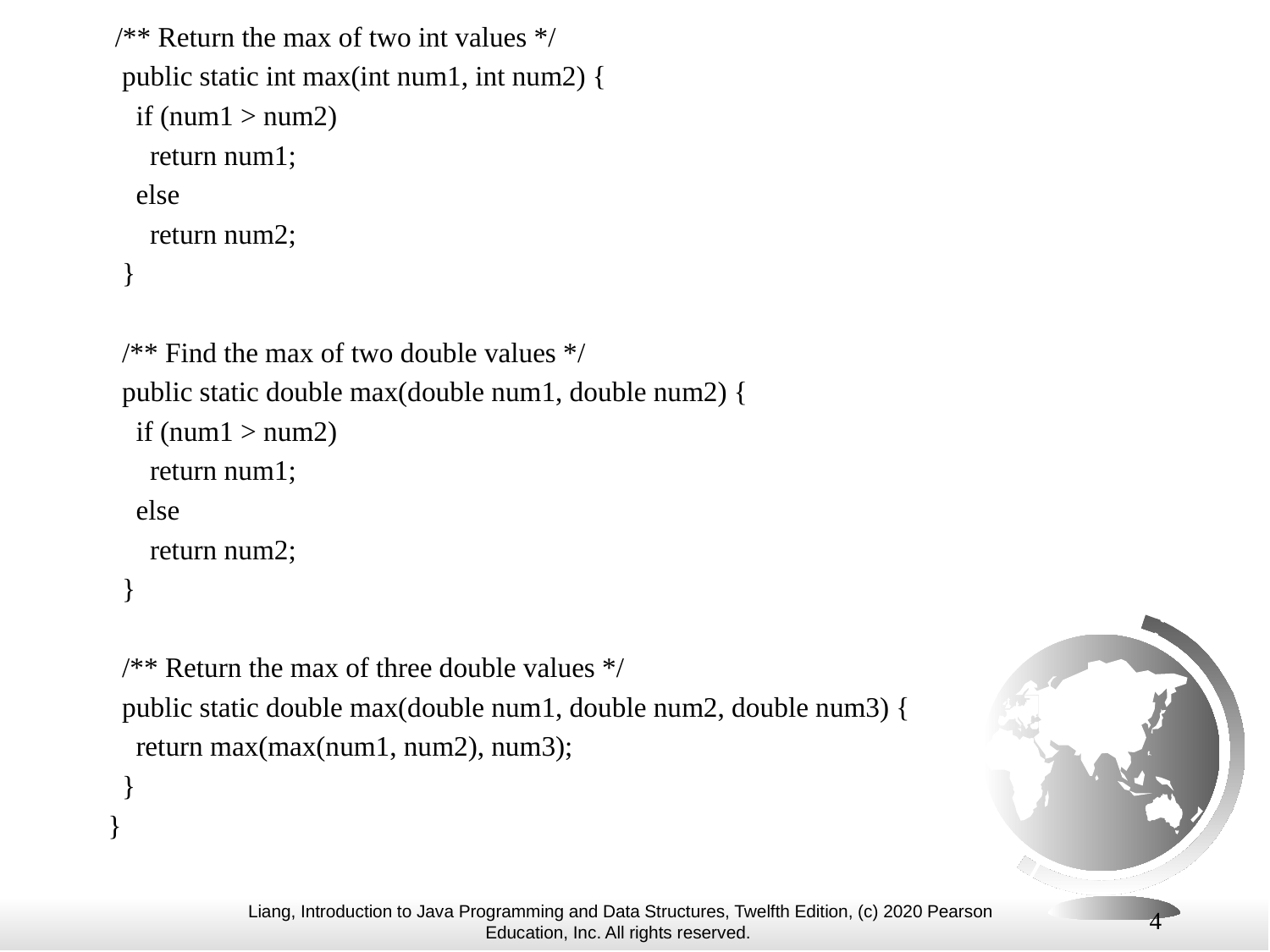

/** Return the max of two int values */
  public static int max(int num1, int num2) {
    if (num1 > num2)
      return num1;
    else
      return num2;
  }

  /** Find the max of two double values */
  public static double max(double num1, double num2) {
    if (num1 > num2)
      return num1;
    else
      return num2;
  }

  /** Return the max of three double values */
  public static double max(double num1, double num2, double num3) {
    return max(max(num1, num2), num3);
  }
}
4